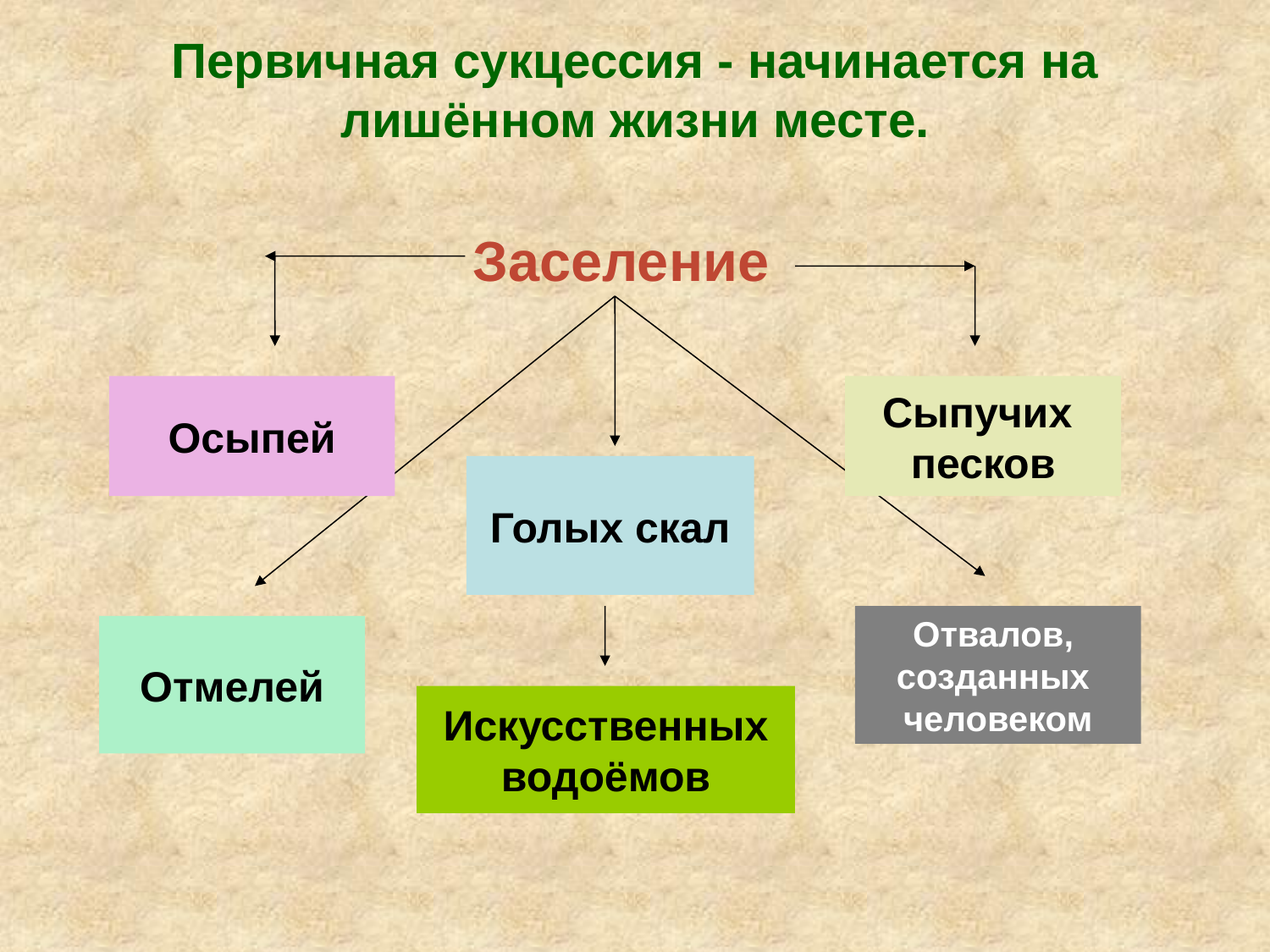

# Первичная сукцессия - начинается на лишённом жизни месте.
Заселение

Осыпей
Сыпучих
песков
Голых скал

Отвалов,
созданных
человеком
Отмелей
Искусственных
водоёмов